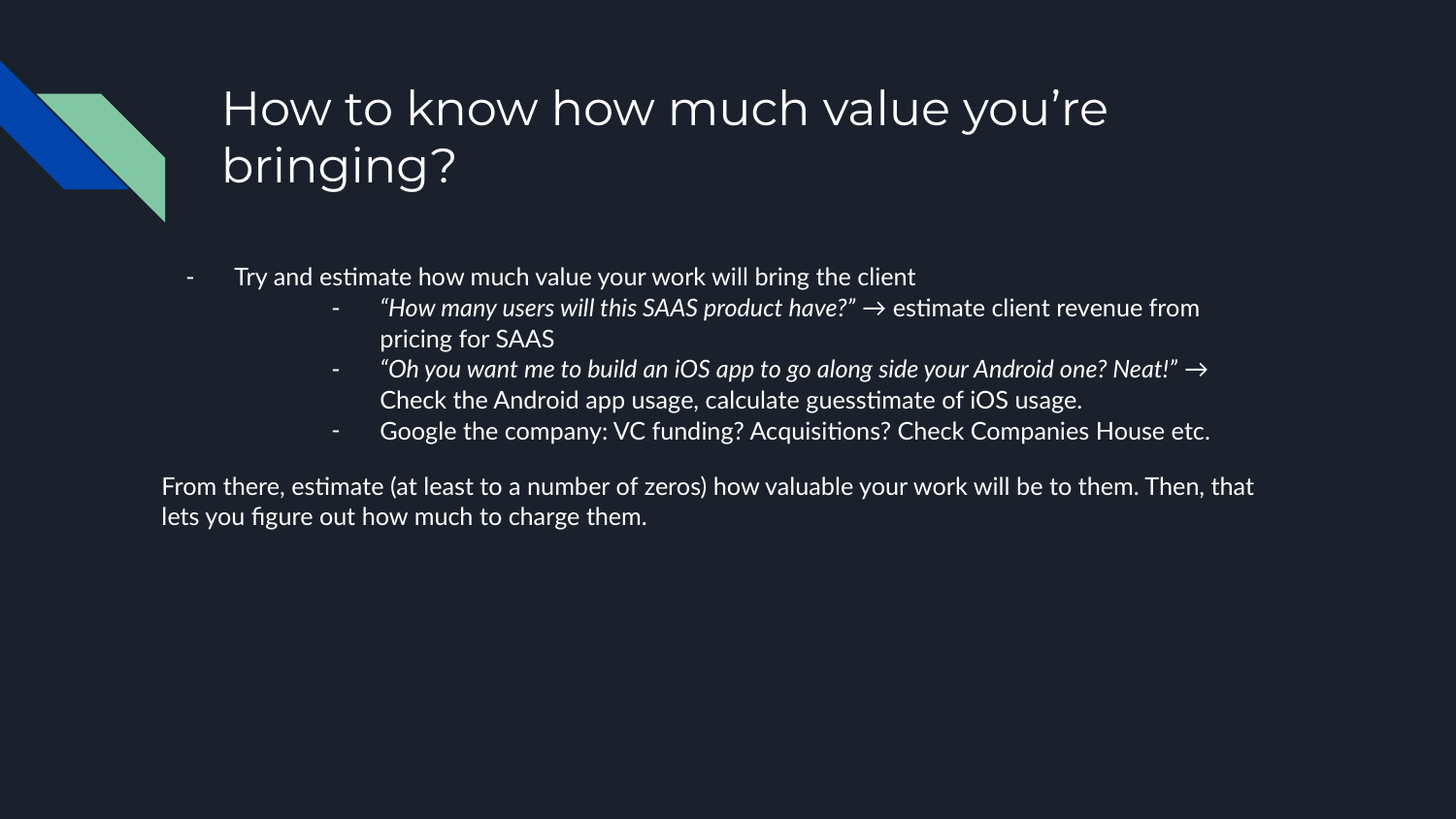

# How to know how much value you’re bringing?
Try and estimate how much value your work will bring the client
“How many users will this SAAS product have?” → estimate client revenue from pricing for SAAS
“Oh you want me to build an iOS app to go along side your Android one? Neat!” → Check the Android app usage, calculate guesstimate of iOS usage.
Google the company: VC funding? Acquisitions? Check Companies House etc.
From there, estimate (at least to a number of zeros) how valuable your work will be to them. Then, that lets you figure out how much to charge them.